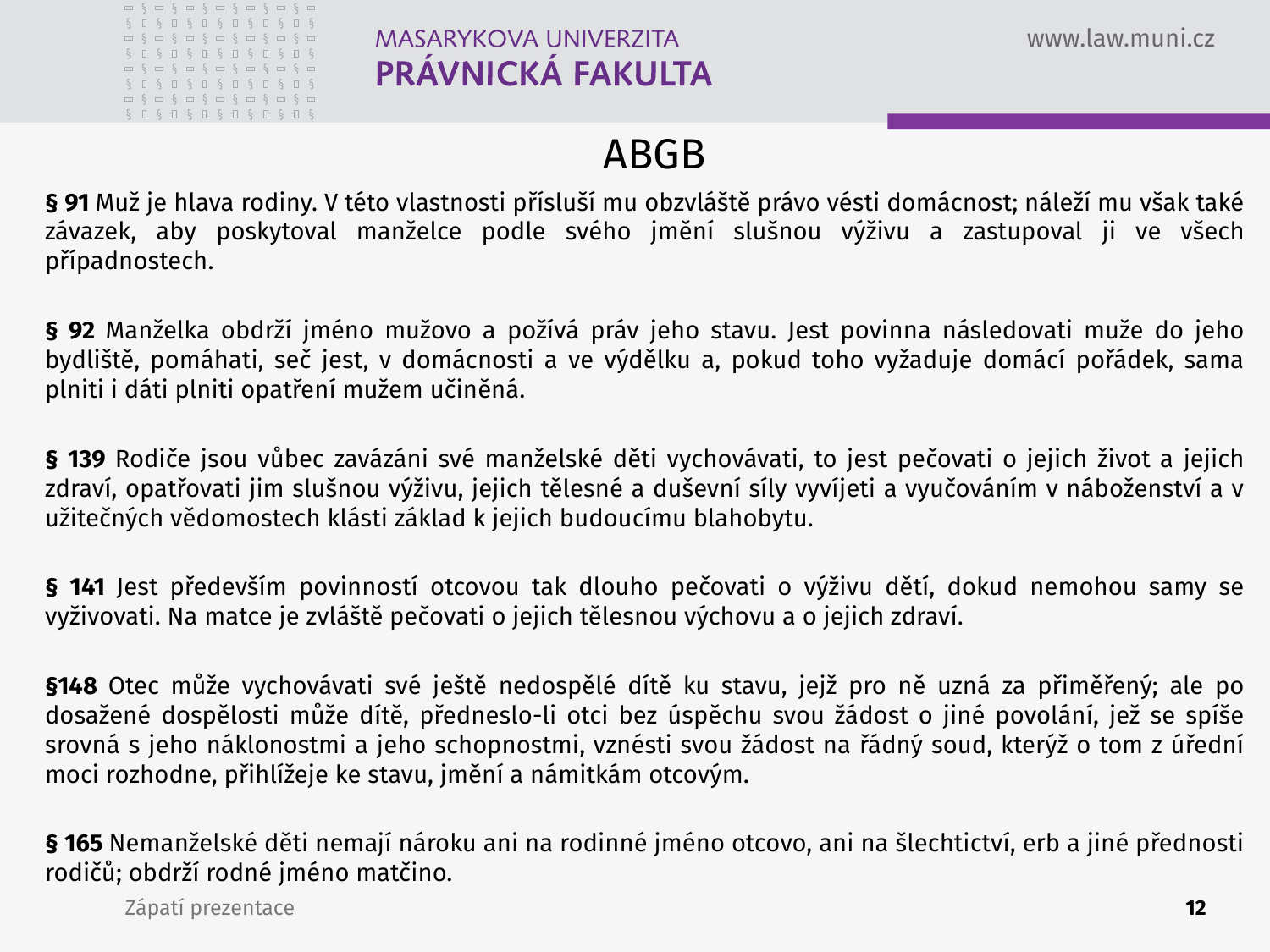

# ABGB
§ 91 Muž je hlava rodiny. V této vlastnosti přísluší mu obzvláště právo vésti domácnost; náleží mu však také závazek, aby poskytoval manželce podle svého jmění slušnou výživu a zastupoval ji ve všech případnostech.

§ 92 Manželka obdrží jméno mužovo a požívá práv jeho stavu. Jest povinna následovati muže do jeho bydliště, pomáhati, seč jest, v domácnosti a ve výdělku a, pokud toho vyžaduje domácí pořádek, sama plniti i dáti plniti opatření mužem učiněná.

§ 139 Rodiče jsou vůbec zavázáni své manželské děti vychovávati, to jest pečovati o jejich život a jejich zdraví, opatřovati jim slušnou výživu, jejich tělesné a duševní síly vyvíjeti a vyučováním v náboženství a v užitečných vědomostech klásti základ k jejich budoucímu blahobytu.

§ 141 Jest především povinností otcovou tak dlouho pečovati o výživu dětí, dokud nemohou samy se vyživovati. Na matce je zvláště pečovati o jejich tělesnou výchovu a o jejich zdraví.

§148 Otec může vychovávati své ještě nedospělé dítě ku stavu, jejž pro ně uzná za přiměřený; ale po dosažené dospělosti může dítě, předneslo-li otci bez úspěchu svou žádost o jiné povolání, jež se spíše srovná s jeho náklonostmi a jeho schopnostmi, vznésti svou žádost na řádný soud, kterýž o tom z úřední moci rozhodne, přihlížeje ke stavu, jmění a námitkám otcovým.

§ 165 Nemanželské děti nemají nároku ani na rodinné jméno otcovo, ani na šlechtictví, erb a jiné přednosti rodičů; obdrží rodné jméno matčino.

Zápatí prezentace
12